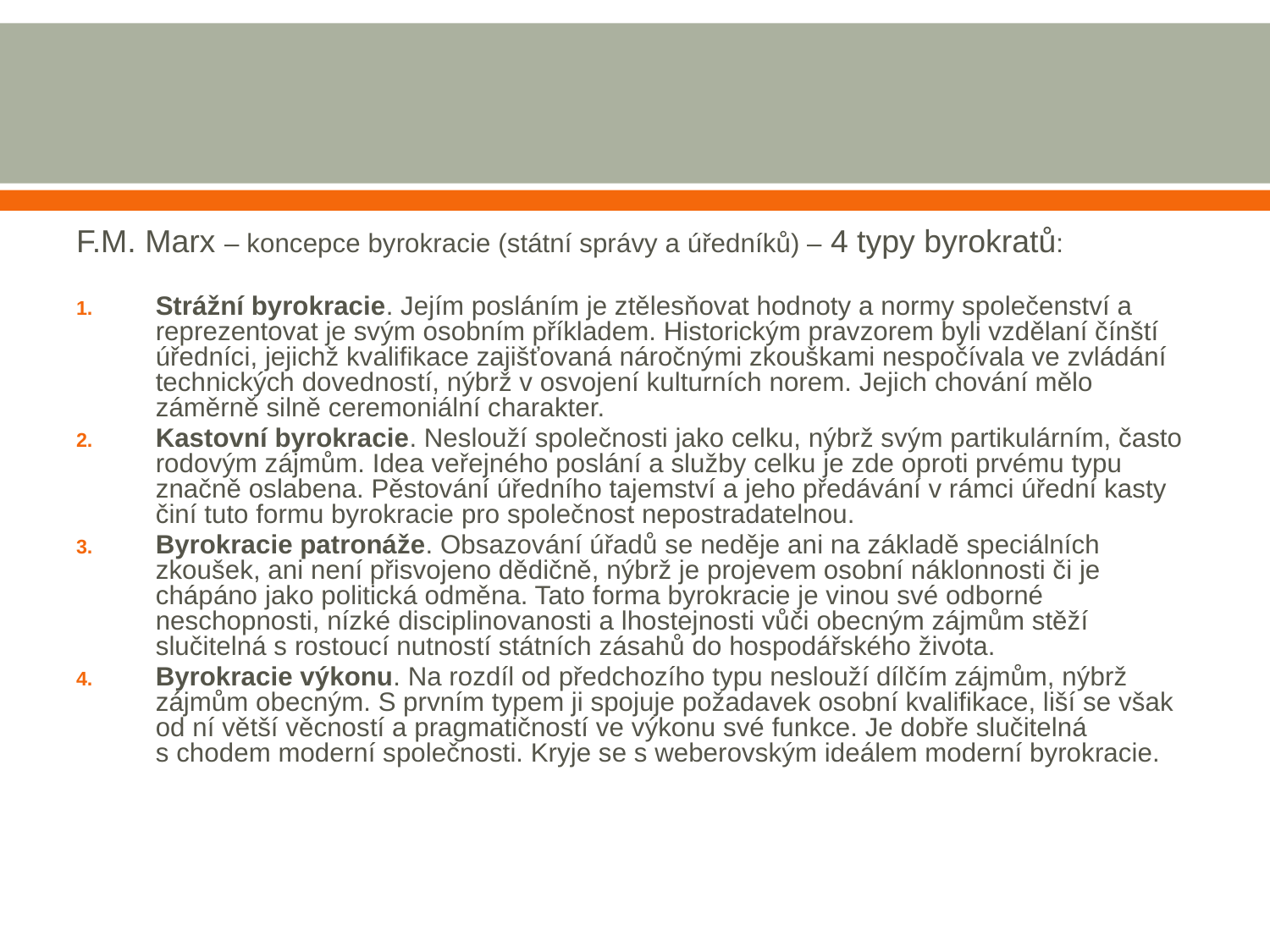

#
F.M. Marx – koncepce byrokracie (státní správy a úředníků) – 4 typy byrokratů:

Strážní byrokracie. Jejím posláním je ztělesňovat hodnoty a normy společenství a reprezentovat je svým osobním příkladem. Historickým pravzorem byli vzdělaní čínští úředníci, jejichž kvalifikace zajišťovaná náročnými zkouškami nespočívala ve zvládání technických dovedností, nýbrž v osvojení kulturních norem. Jejich chování mělo záměrně silně ceremoniální charakter.
Kastovní byrokracie. Neslouží společnosti jako celku, nýbrž svým partikulárním, často rodovým zájmům. Idea veřejného poslání a služby celku je zde oproti prvému typu značně oslabena. Pěstování úředního tajemství a jeho předávání v rámci úřední kasty činí tuto formu byrokracie pro společnost nepostradatelnou.
Byrokracie patronáže. Obsazování úřadů se neděje ani na základě speciálních zkoušek, ani není přisvojeno dědičně, nýbrž je projevem osobní náklonnosti či je chápáno jako politická odměna. Tato forma byrokracie je vinou své odborné neschopnosti, nízké disciplinovanosti a lhostejnosti vůči obecným zájmům stěží slučitelná s rostoucí nutností státních zásahů do hospodářského života.
Byrokracie výkonu. Na rozdíl od předchozího typu neslouží dílčím zájmům, nýbrž zájmům obecným. S prvním typem ji spojuje požadavek osobní kvalifikace, liší se však od ní větší věcností a pragmatičností ve výkonu své funkce. Je dobře slučitelná s chodem moderní společnosti. Kryje se s weberovským ideálem moderní byrokracie.